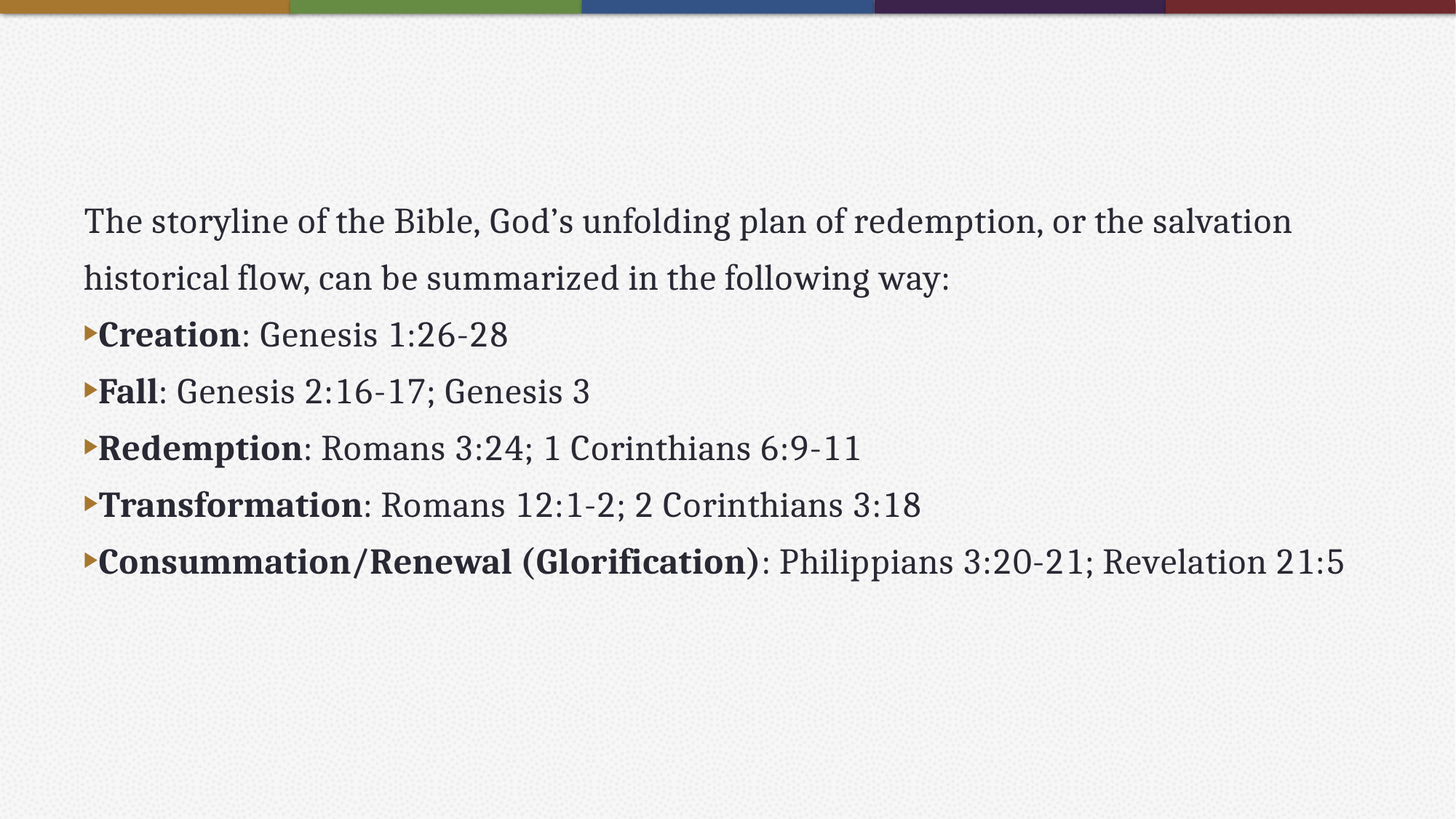

#
The storyline of the Bible, God’s unfolding plan of redemption, or the salvation historical flow, can be summarized in the following way:
Creation: Genesis 1:26-28
Fall: Genesis 2:16-17; Genesis 3
Redemption: Romans 3:24; 1 Corinthians 6:9-11
Transformation: Romans 12:1-2; 2 Corinthians 3:18
Consummation/Renewal (Glorification): Philippians 3:20-21; Revelation 21:5